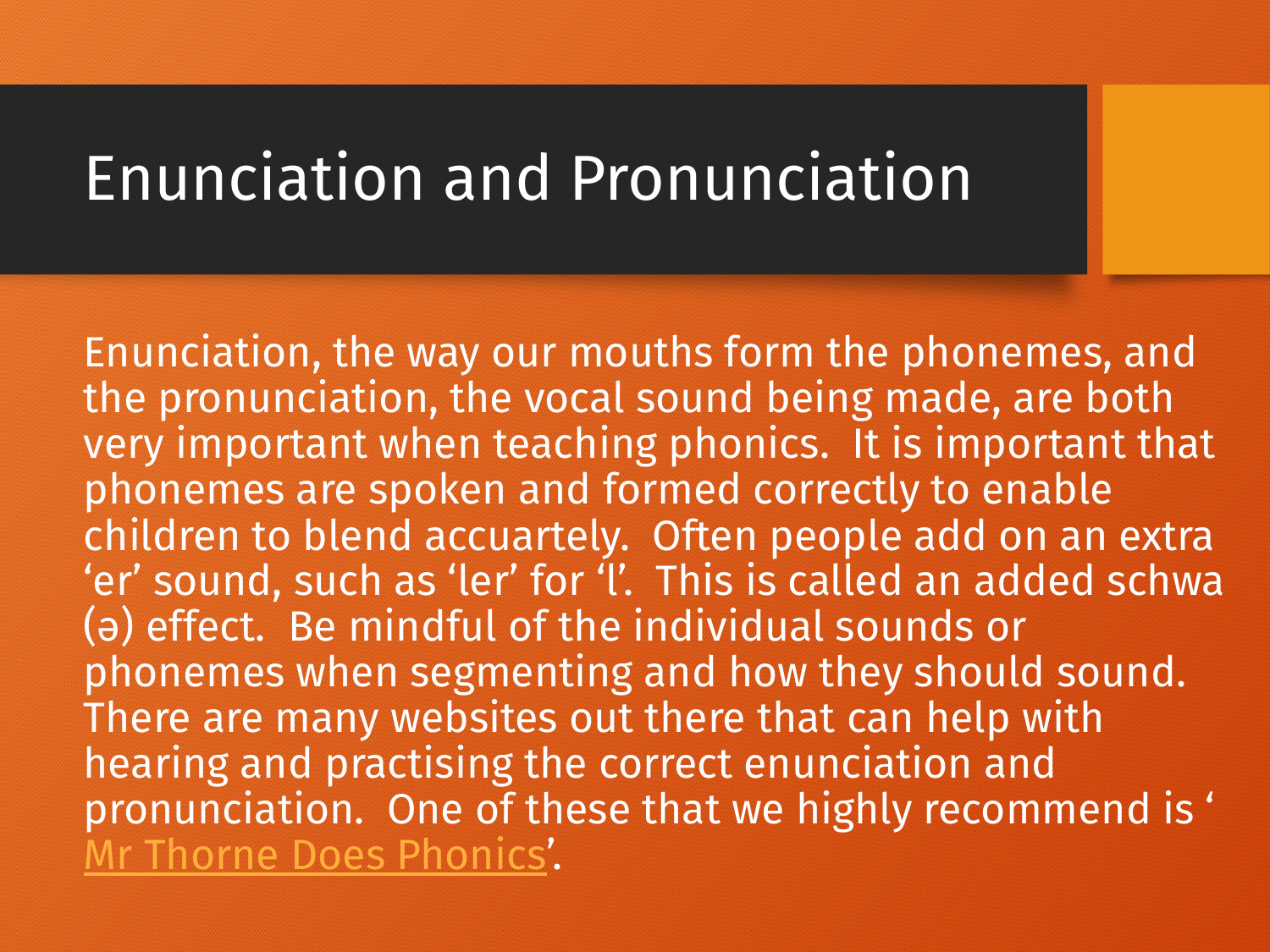

# Enunciation and Pronunciation
Enunciation, the way our mouths form the phonemes, and the pronunciation, the vocal sound being made, are both very important when teaching phonics.  It is important that phonemes are spoken and formed correctly to enable children to blend accuartely.  Often people add on an extra ‘er’ sound, such as ‘ler’ for ‘l’.  This is called an added schwa (ə) effect.  Be mindful of the individual sounds or phonemes when segmenting and how they should sound.  There are many websites out there that can help with hearing and practising the correct enunciation and pronunciation.  One of these that we highly recommend is ‘Mr Thorne Does Phonics’.